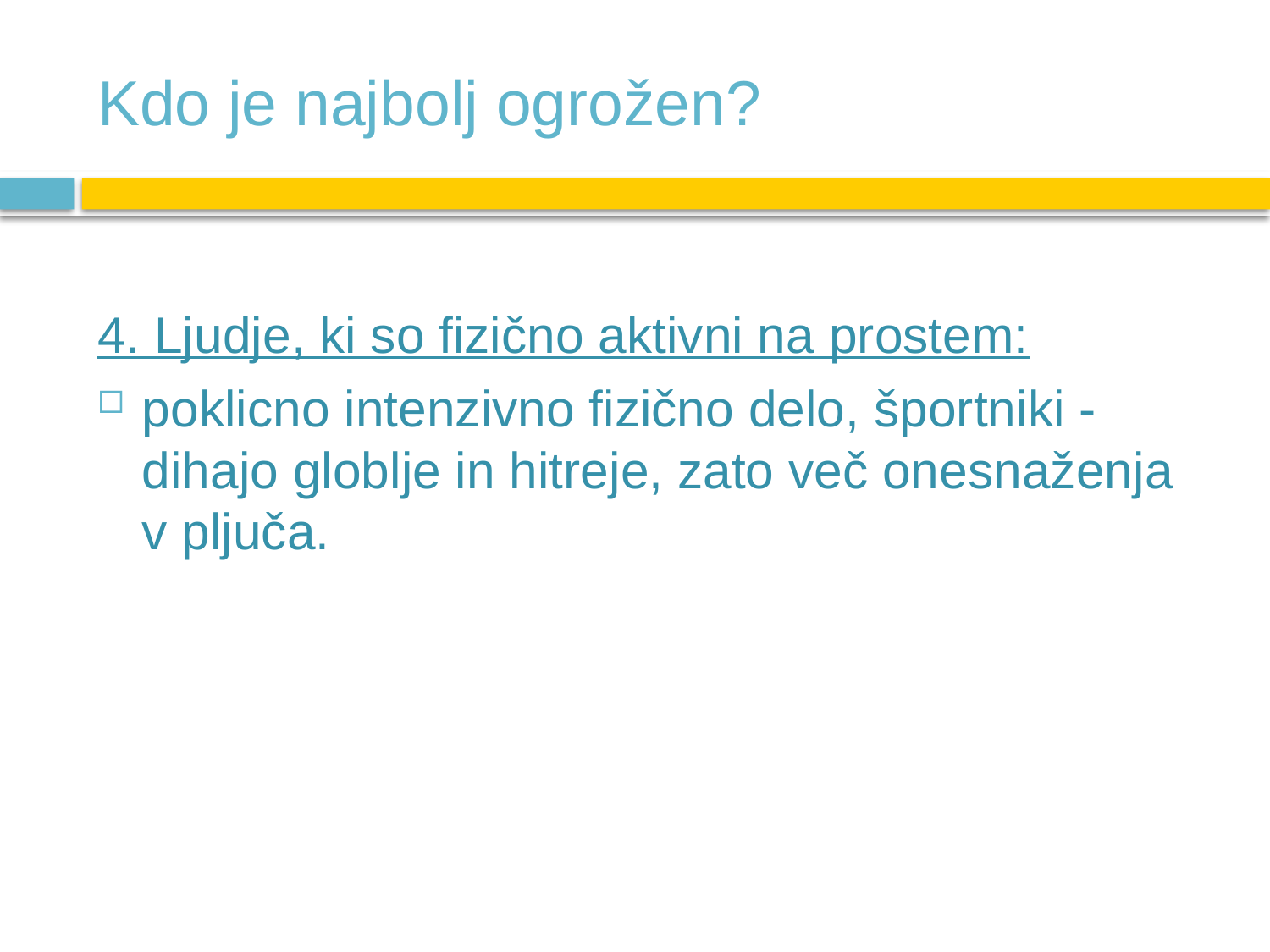

# Kdo je najbolj ogrožen?

4. Ljudje, ki so fizično aktivni na prostem:
poklicno intenzivno fizično delo, športniki - dihajo globlje in hitreje, zato več onesnaženja v pljuča.